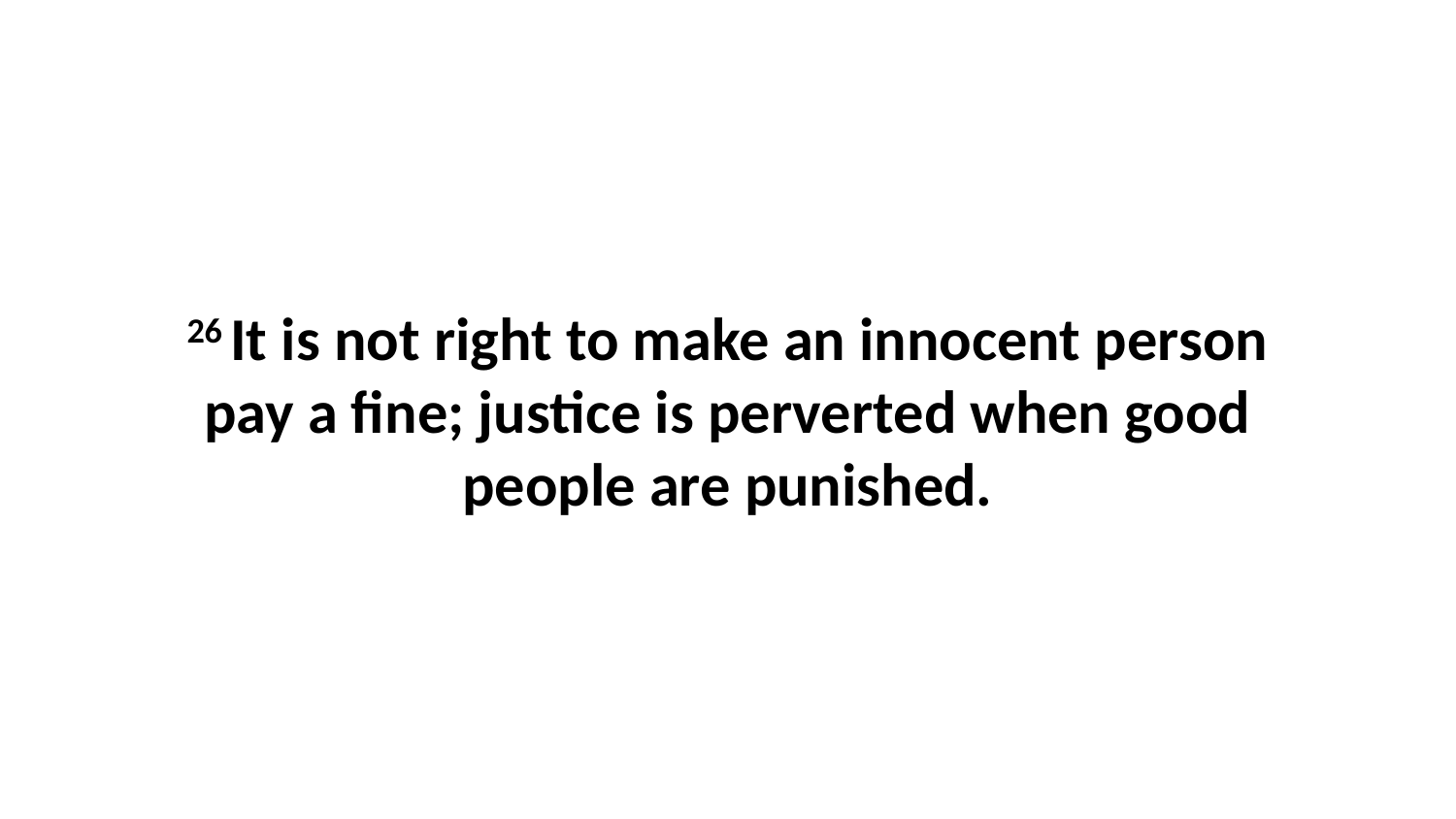

26 It is not right to make an innocent person pay a fine; justice is perverted when good people are punished.